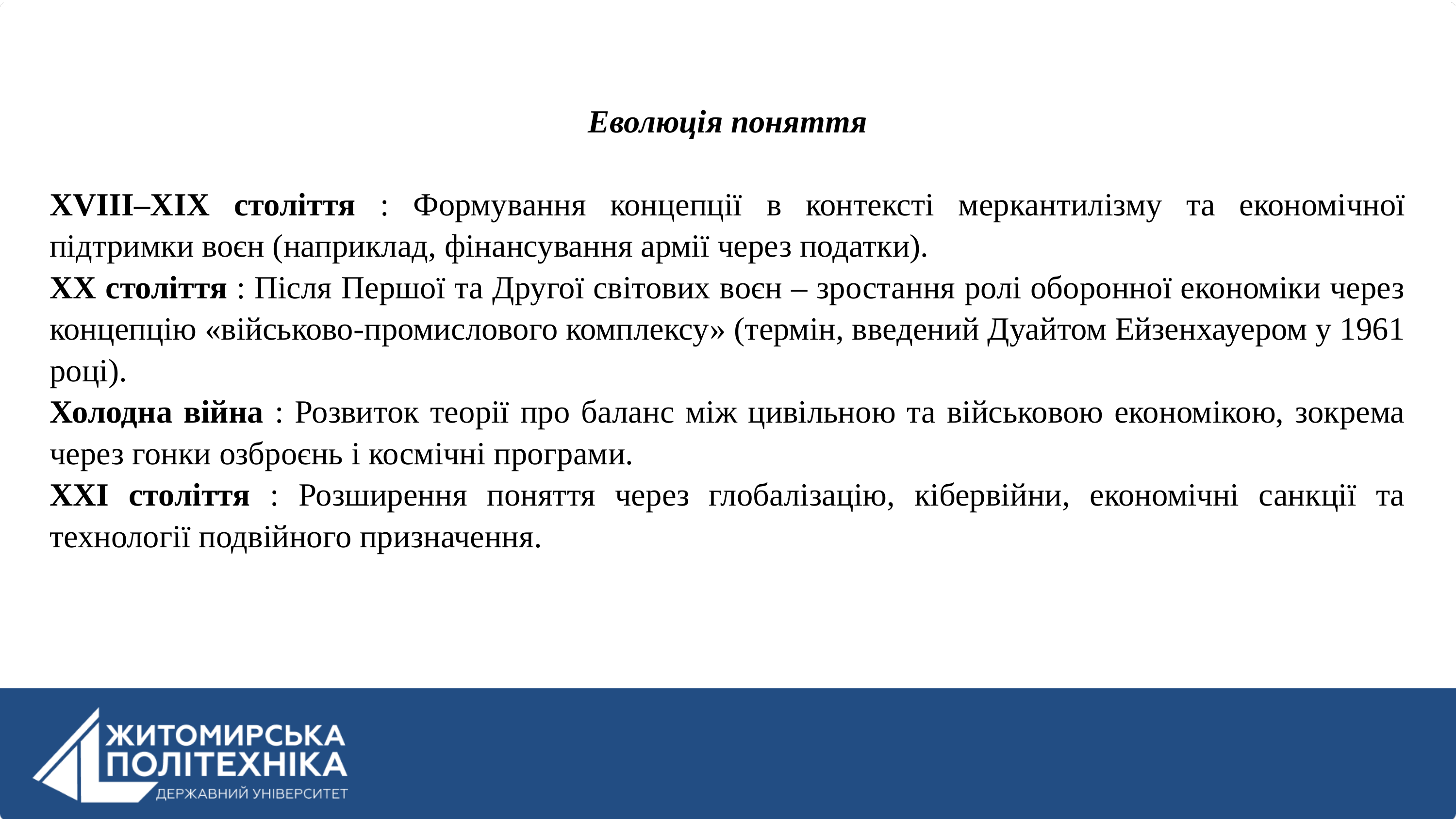

Еволюція поняття

XVIII–XIX століття : Формування концепції в контексті меркантилізму та економічної підтримки воєн (наприклад, фінансування армії через податки).
ХХ століття : Після Першої та Другої світових воєн – зростання ролі оборонної економіки через концепцію «військово-промислового комплексу» (термін, введений Дуайтом Ейзенхауером у 1961 році).
Холодна війна : Розвиток теорії про баланс між цивільною та військовою економікою, зокрема через гонки озброєнь і космічні програми.
XXI століття : Розширення поняття через глобалізацію, кібервійни, економічні санкції та технології подвійного призначення.